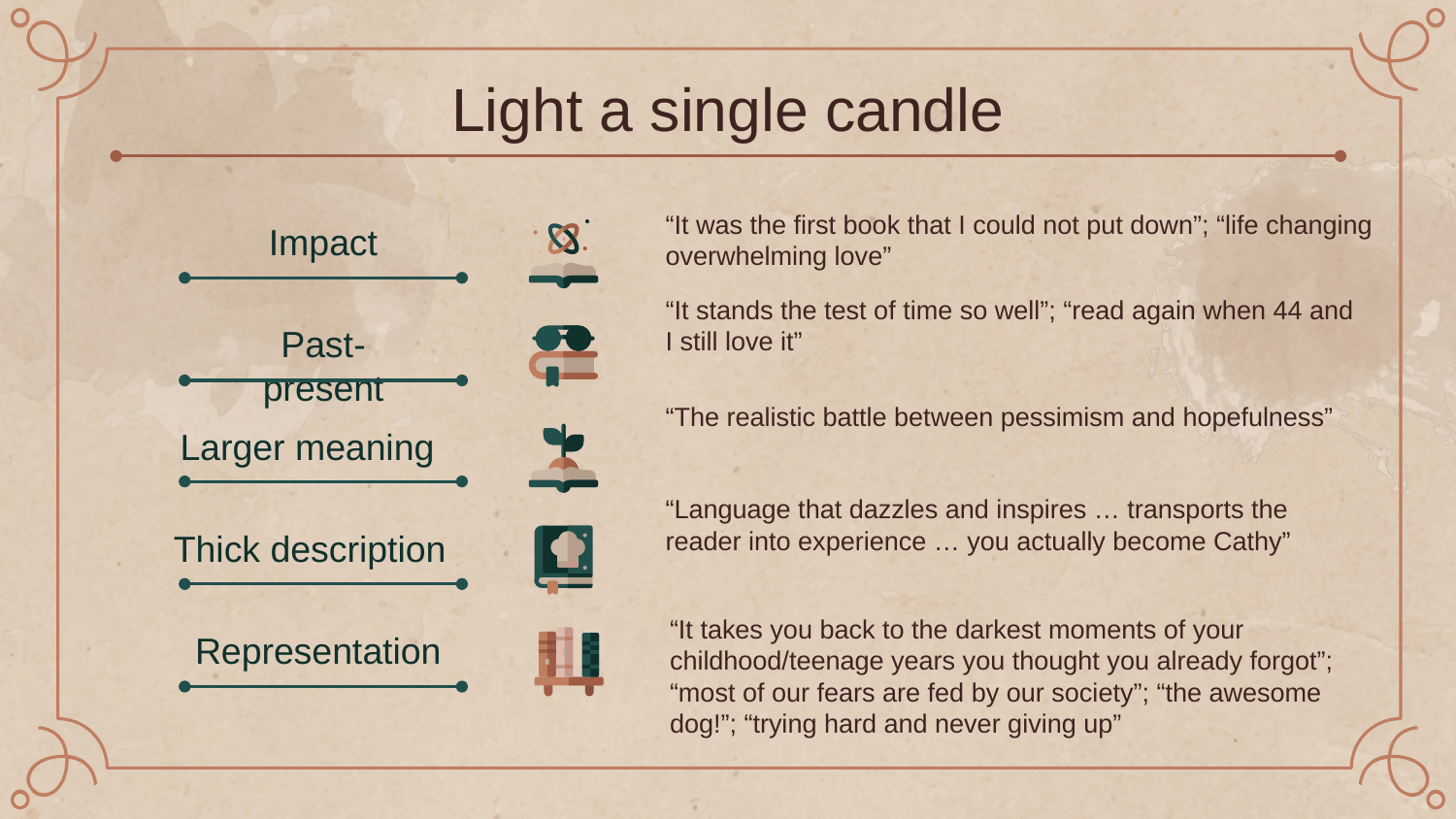

# Light a single candle
“It was the first book that I could not put down”; “life changing overwhelming love”
Impact

“It stands the test of time so well”; “read again when 44 and I still love it”

Past-present

“The realistic battle between pessimism and hopefulness”
Larger meaning

“Language that dazzles and inspires … transports the reader into experience … you actually become Cathy”

Thick description
“It takes you back to the darkest moments of your childhood/teenage years you thought you already forgot”; “most of our fears are fed by our society”; “the awesome dog!”; “trying hard and never giving up”

Representation